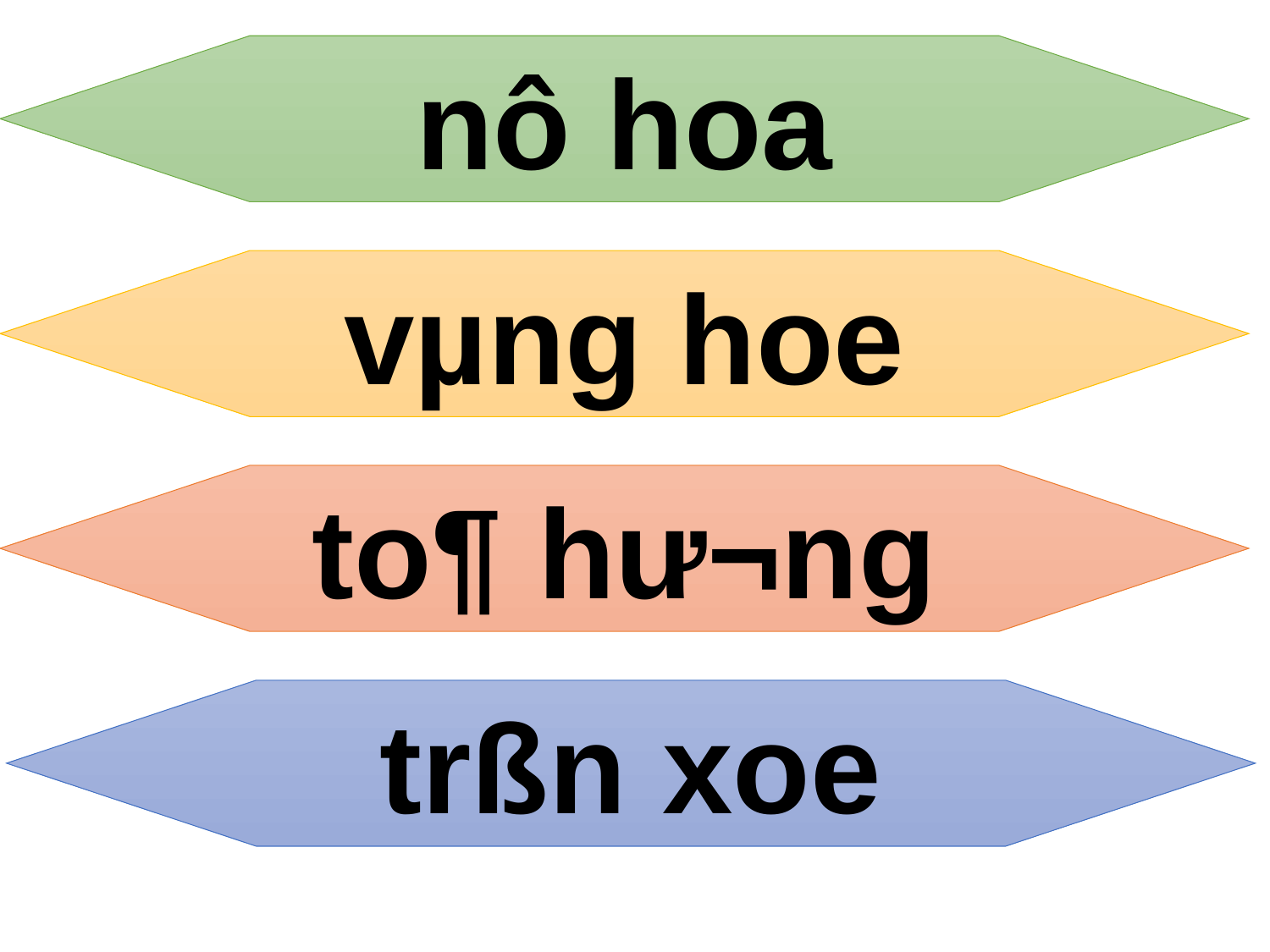

nô hoa
vµng hoe
to¶ h­ư¬ng
trßn xoe